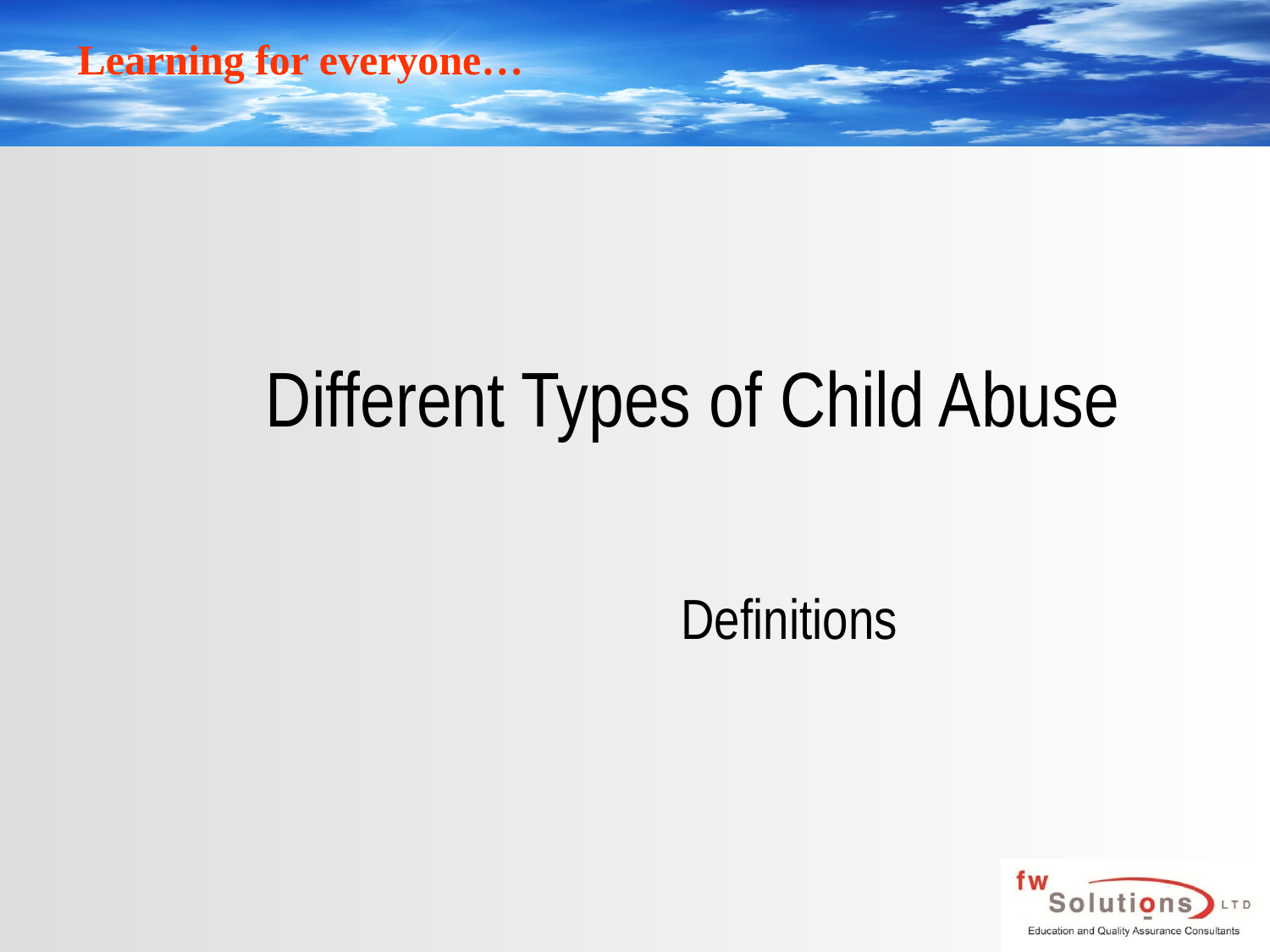

# Different Types of Child Abuse
Definitions